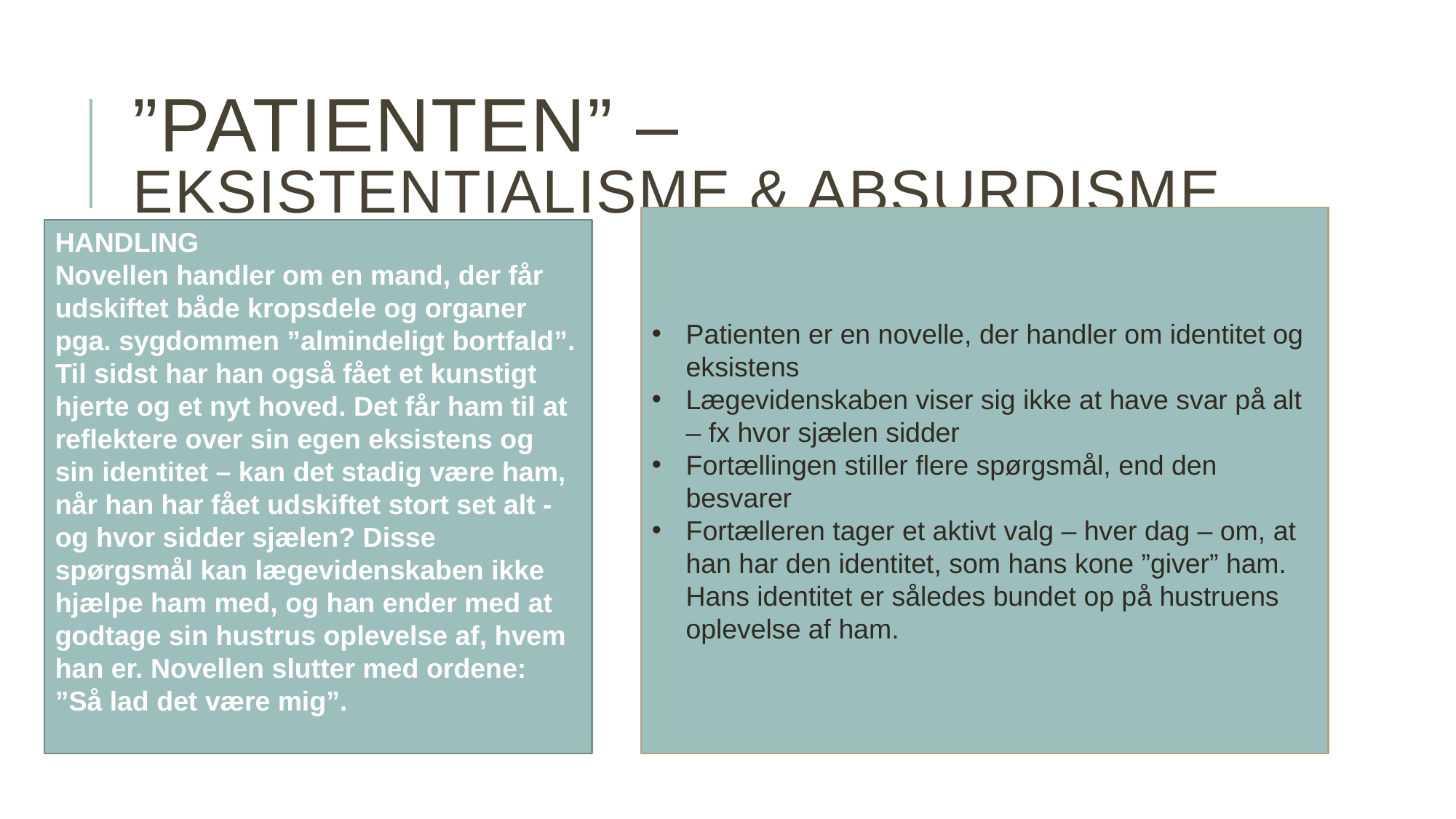

# ”patienten” – eksistentialisme & absurdisme
Patienten er en novelle, der handler om identitet og eksistens
Lægevidenskaben viser sig ikke at have svar på alt – fx hvor sjælen sidder
Fortællingen stiller flere spørgsmål, end den besvarer
Fortælleren tager et aktivt valg – hver dag – om, at han har den identitet, som hans kone ”giver” ham. Hans identitet er således bundet op på hustruens oplevelse af ham.
HANDLING
Novellen handler om en mand, der får udskiftet både kropsdele og organer pga. sygdommen ”almindeligt bortfald”. Til sidst har han også fået et kunstigt hjerte og et nyt hoved. Det får ham til at reflektere over sin egen eksistens og sin identitet – kan det stadig være ham, når han har fået udskiftet stort set alt - og hvor sidder sjælen? Disse spørgsmål kan lægevidenskaben ikke hjælpe ham med, og han ender med at godtage sin hustrus oplevelse af, hvem han er. Novellen slutter med ordene: ”Så lad det være mig”.